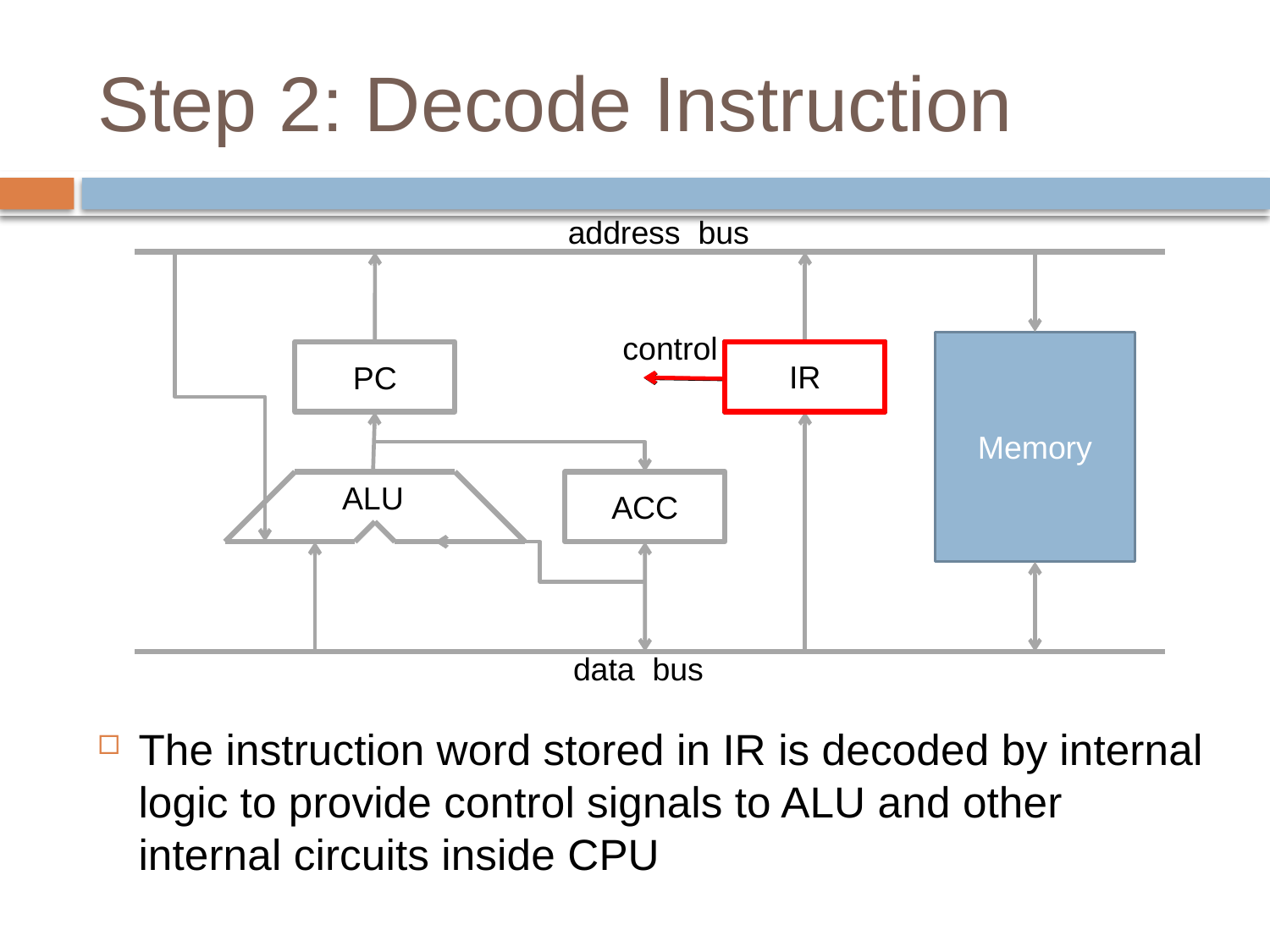

# Step 2: Decode Instruction
address  bus
control
Memory
IR
PC
IR
ALU
ACC
data  bus
The instruction word stored in IR is decoded by internal logic to provide control signals to ALU and other internal circuits inside CPU